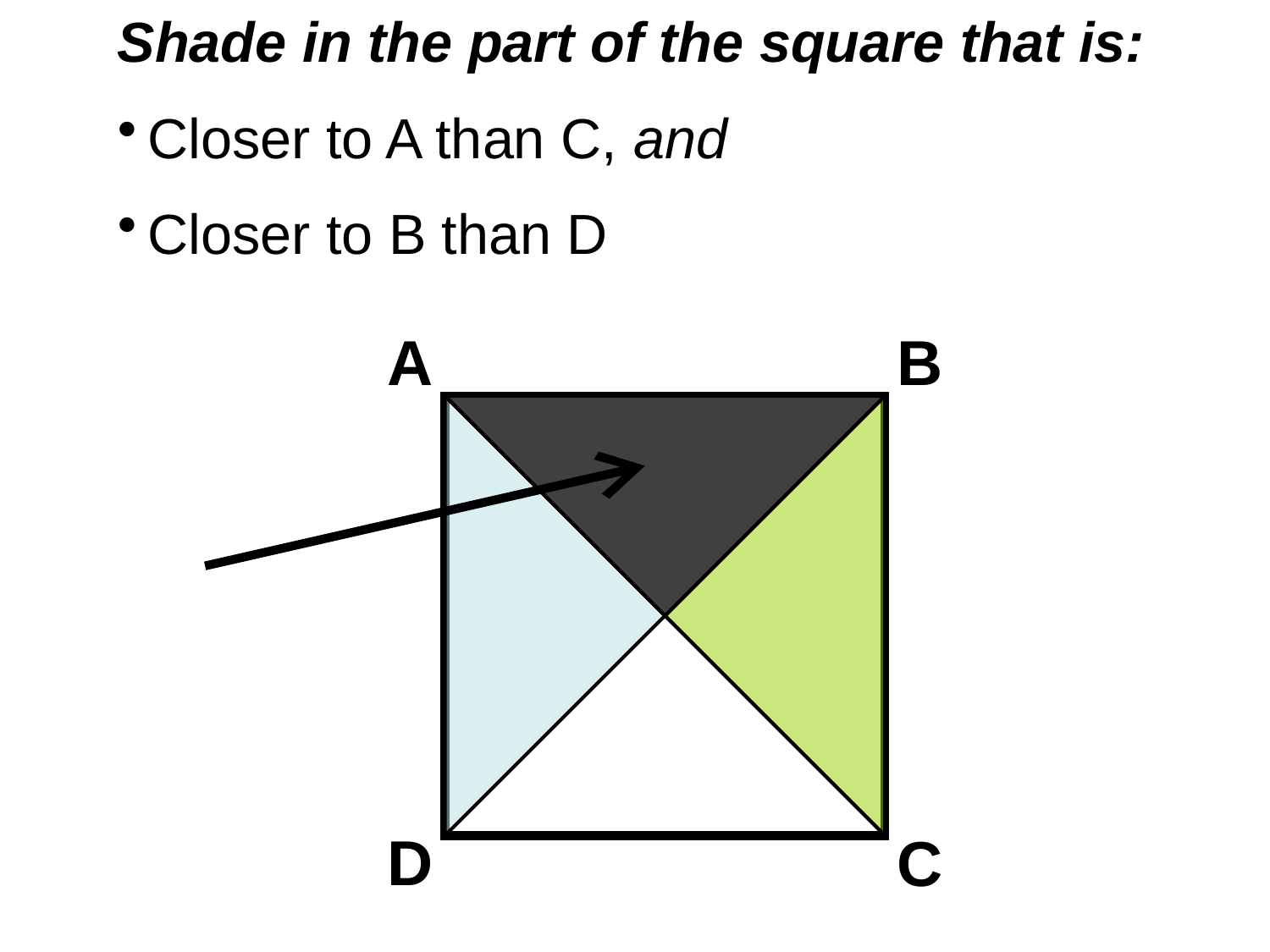

Shade in the part of the square that is:
Closer to A than C, and
Closer to B than D
A
B

D
C